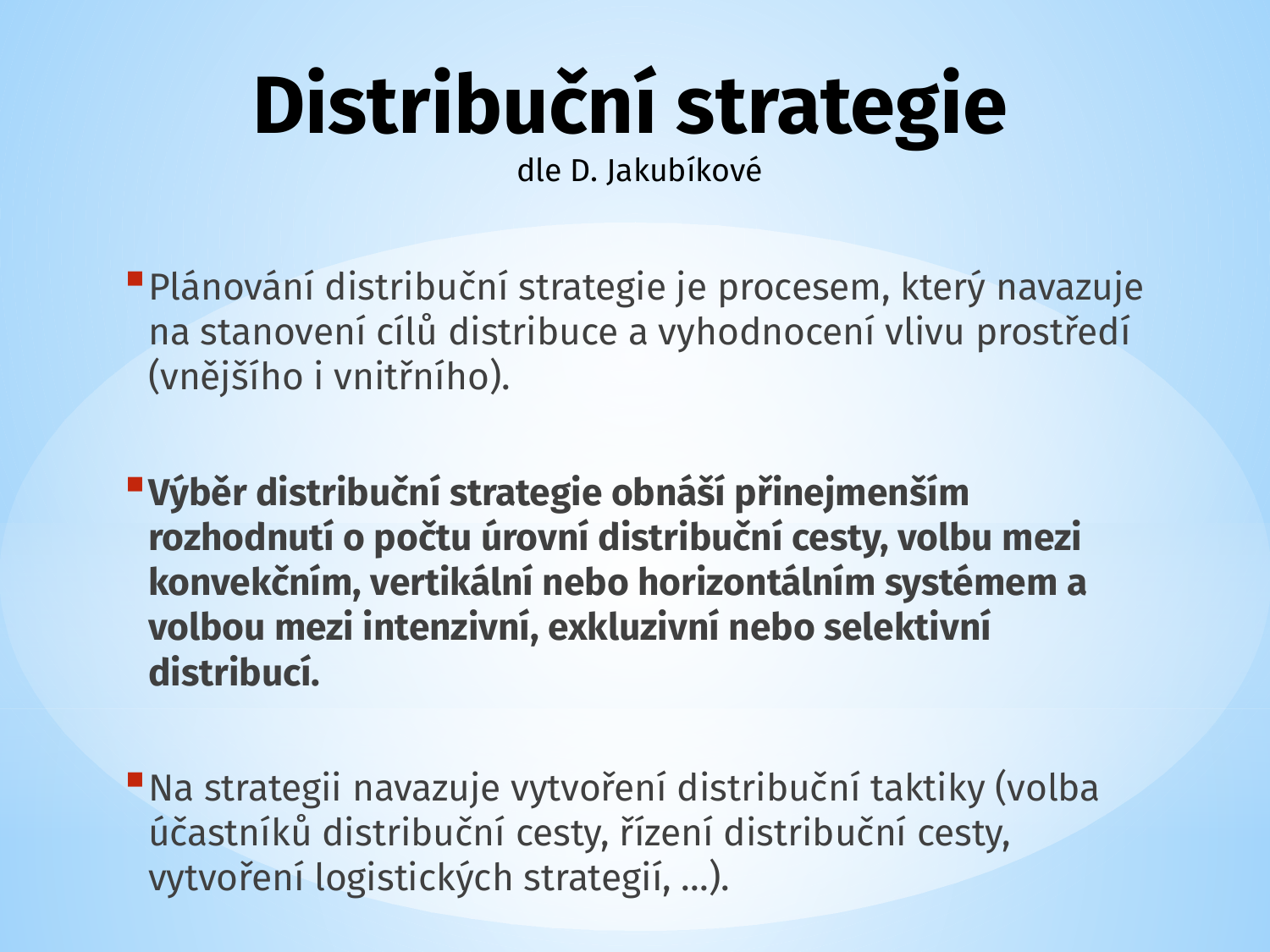

# Distribuční strategie dle D. Jakubíkové
Plánování distribuční strategie je procesem, který navazuje na stanovení cílů distribuce a vyhodnocení vlivu prostředí (vnějšího i vnitřního).

Výběr distribuční strategie obnáší přinejmenším rozhodnutí o počtu úrovní distribuční cesty, volbu mezi konvekčním, vertikální nebo horizontálním systémem a volbou mezi intenzivní, exkluzivní nebo selektivní distribucí.

Na strategii navazuje vytvoření distribuční taktiky (volba účastníků distribuční cesty, řízení distribuční cesty, vytvoření logistických strategií, …).